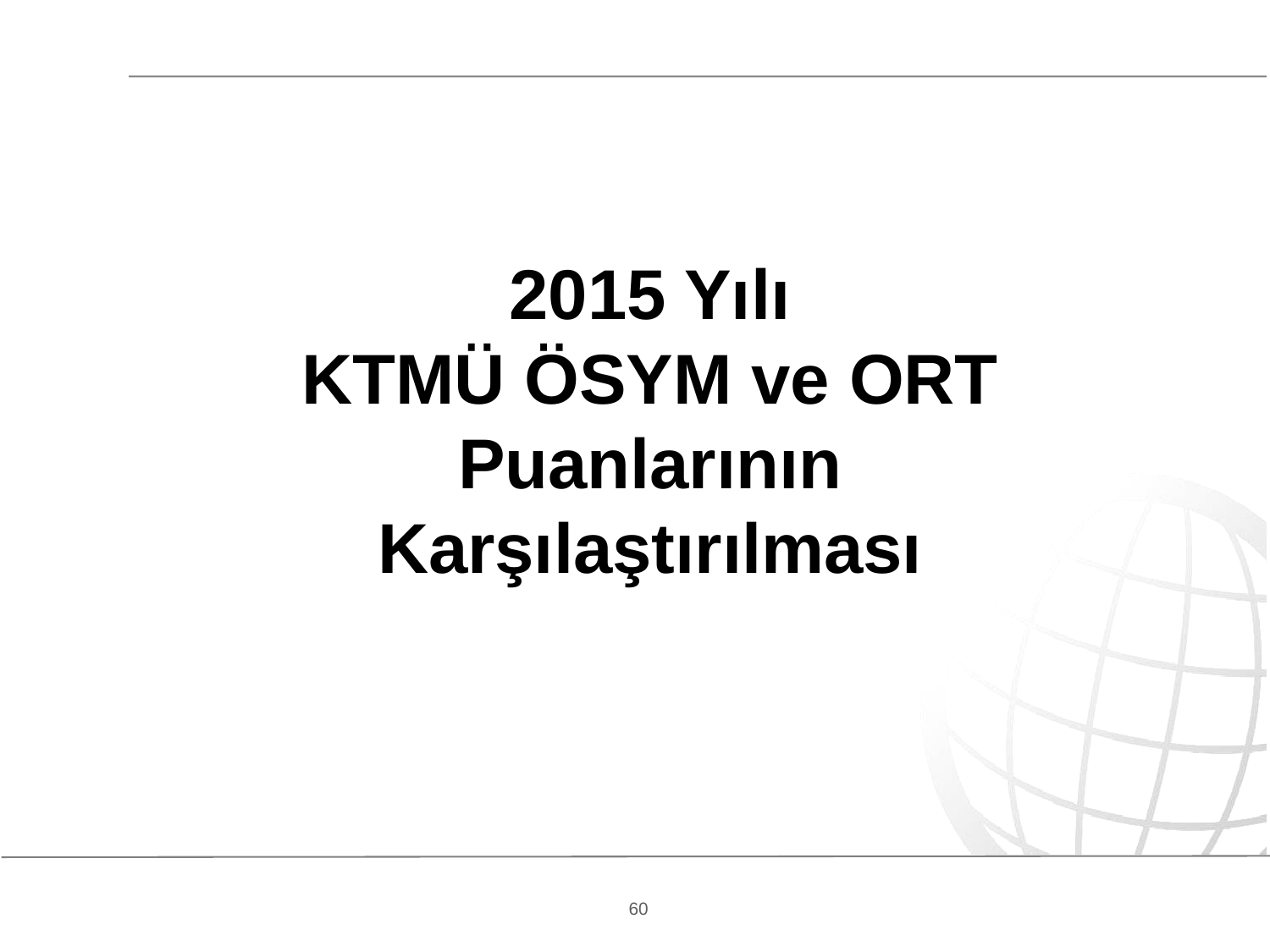

#
2015 Yılı
KTMÜ ÖSYM ve ORT Puanlarının
Karşılaştırılması